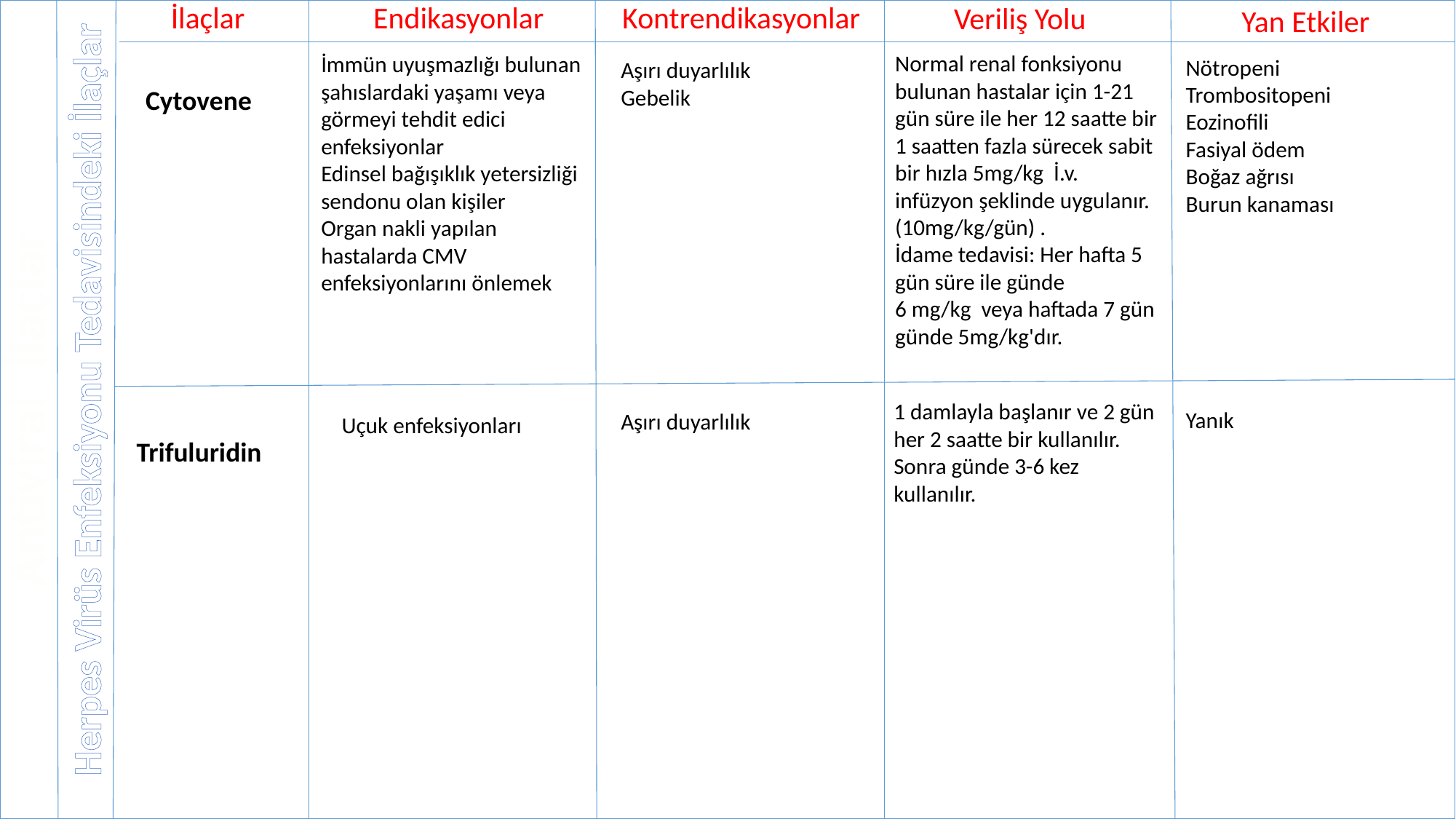

Endikasyonlar
Kontrendikasyonlar
Veriliş Yolu
İlaçlar
Yan Etkiler
Normal renal fonksiyonu bulunan hastalar için 1-21 gün süre ile her 12 saatte bir 1 saatten fazla sürecek sabit bir hızla 5mg/kg  İ.v. infüzyon şeklinde uygulanır. (10mg/kg/gün) .
İdame tedavisi: Her hafta 5 gün süre ile günde
6 mg/kg  veya haftada 7 gün günde 5mg/kg'dır.
İmmün uyuşmazlığı bulunan şahıslardaki yaşamı veya görmeyi tehdit edici enfeksiyonlar
Edinsel bağışıklık yetersizliği sendonu olan kişiler
Organ nakli yapılan hastalarda CMV enfeksiyonlarını önlemek
Nötropeni
Trombositopeni
Eozinofili
Fasiyal ödem
Boğaz ağrısı
Burun kanaması
Aşırı duyarlılık
Gebelik
Cytovene
Herpes Virüs Enfeksiyonu Tedavisindeki İlaçlar
Antiviral  İlaçlar
1 damlayla başlanır ve 2 gün her 2 saatte bir kullanılır. Sonra günde 3-6 kez kullanılır.
Yanık
Aşırı duyarlılık
Uçuk enfeksiyonları
Trifuluridin